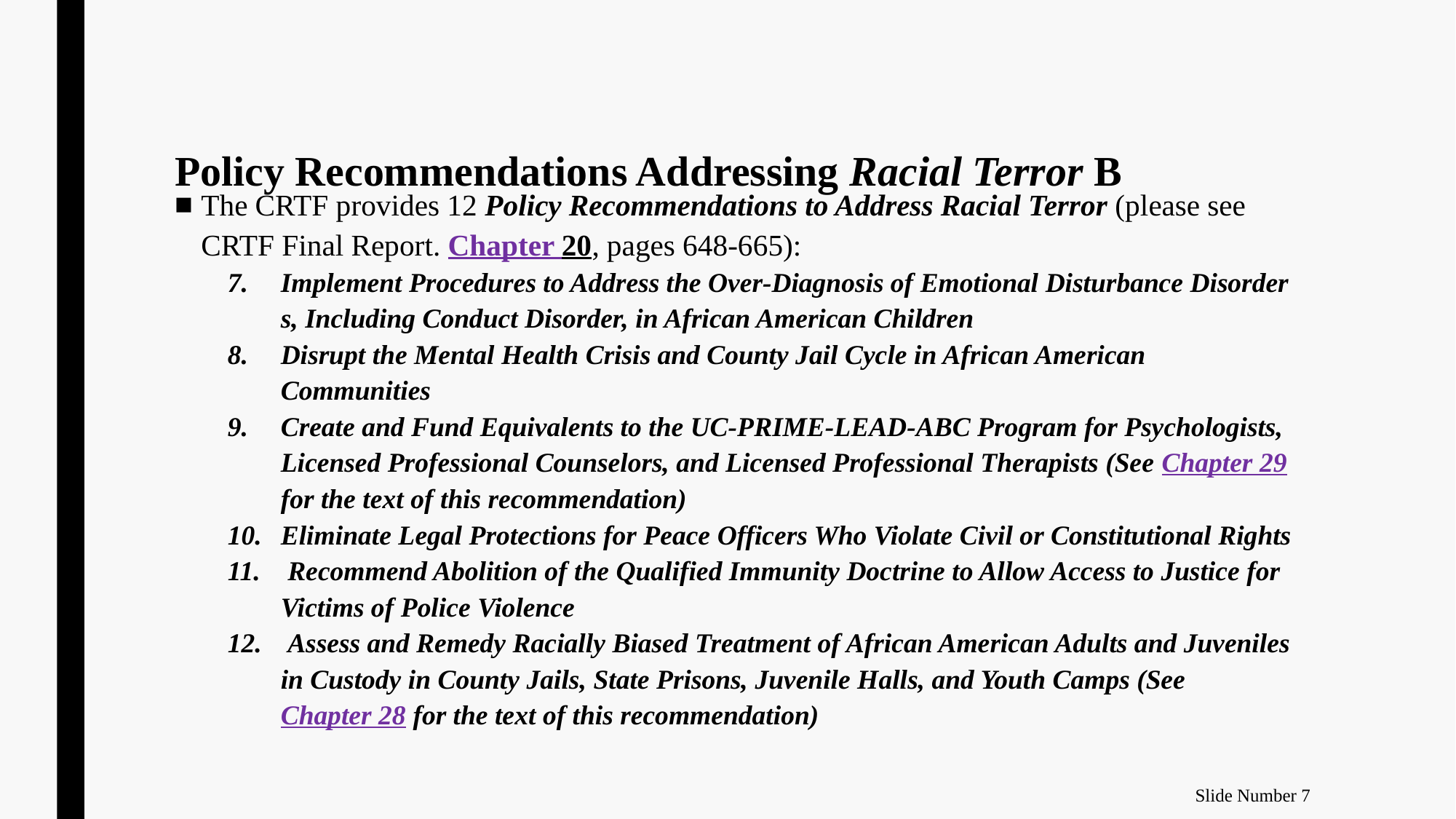

# Policy Recommendations Addressing Racial Terror B
The CRTF provides 12 Policy Recommendations to Address Racial Terror (please see CRTF Final Report. Chapter 20, pages 648-665):
Implement Procedures to Address the Over-Diagnosis of Emotional Disturbance Disorder s, Including Conduct Disorder, in African American Children
Disrupt the Mental Health Crisis and County Jail Cycle in African American Communities
Create and Fund Equivalents to the UC-PRIME-LEAD-ABC Program for Psychologists, Licensed Professional Counselors, and Licensed Professional Therapists (See Chapter 29 for the text of this recommendation)
Eliminate Legal Protections for Peace Officers Who Violate Civil or Constitutional Rights
 Recommend Abolition of the Qualified Immunity Doctrine to Allow Access to Justice for Victims of Police Violence
 Assess and Remedy Racially Biased Treatment of African American Adults and Juveniles in Custody in County Jails, State Prisons, Juvenile Halls, and Youth Camps (See Chapter 28 for the text of this recommendation)

Slide Number 7